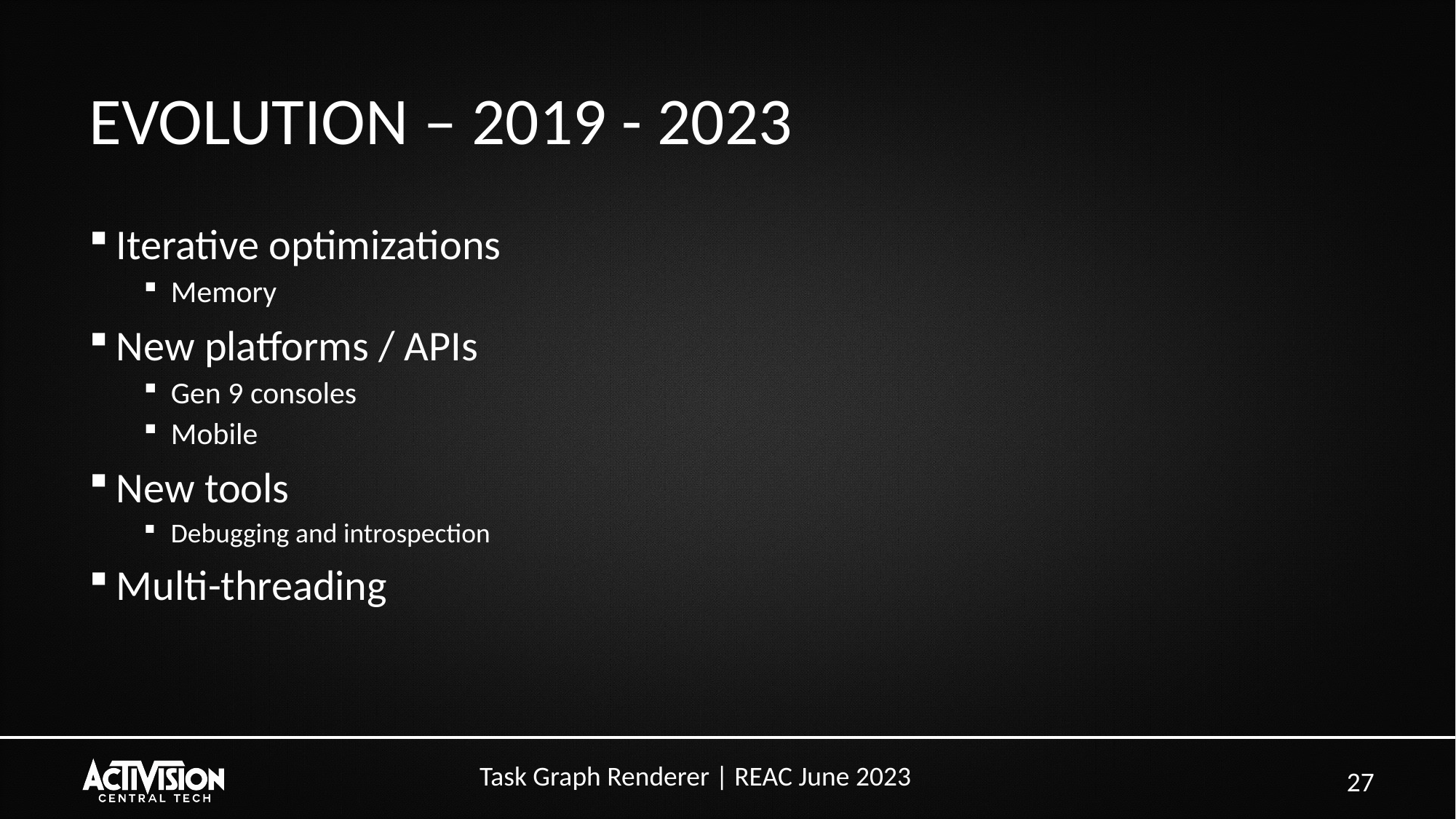

# EVOLUTION – 2019 - 2023
Iterative optimizations
Memory
New platforms / APIs
Gen 9 consoles
Mobile
New tools
Debugging and introspection
Multi-threading

27